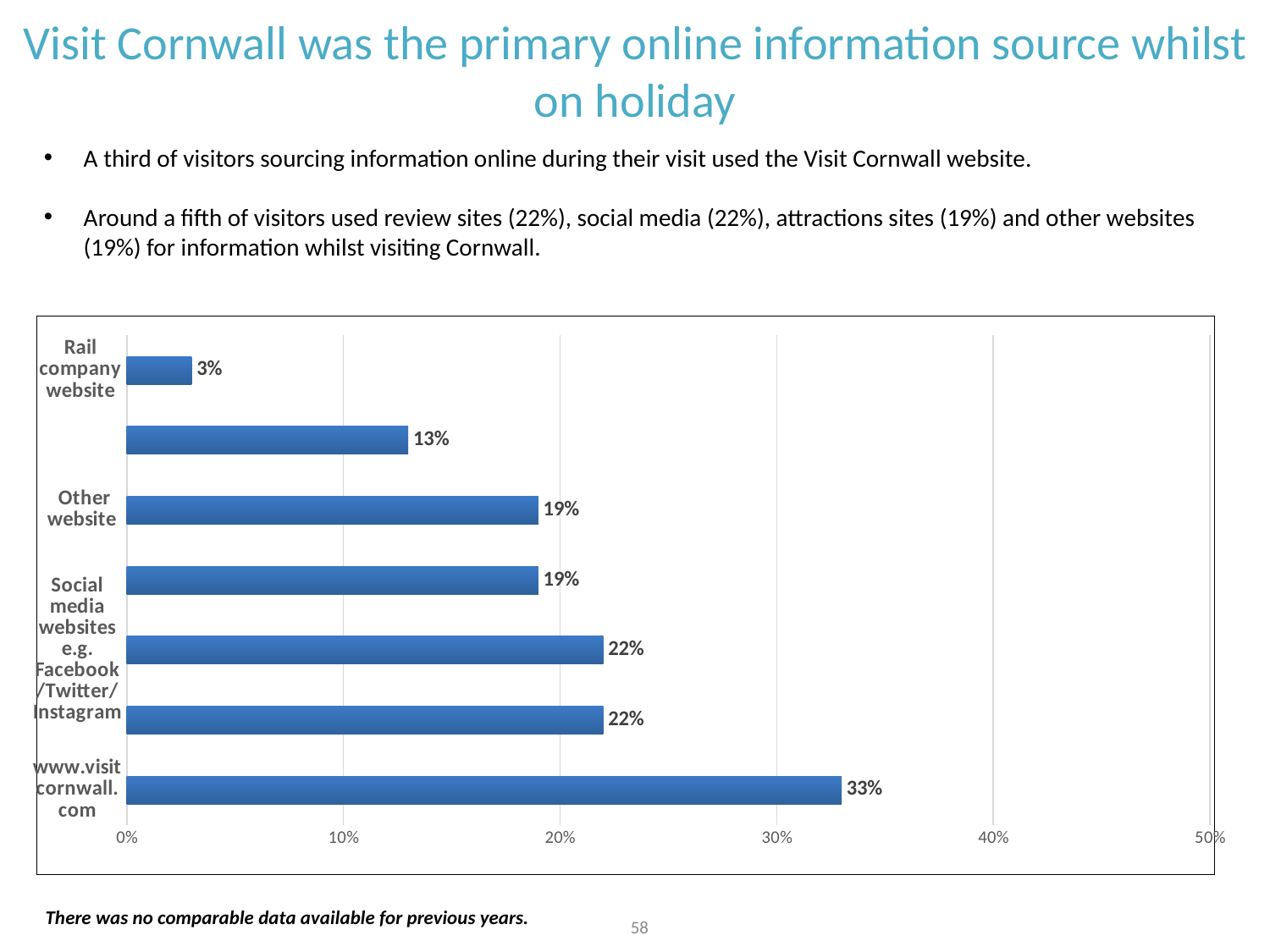

Visit Cornwall was the primary online information source whilst on holiday
A third of visitors sourcing information online during their visit used the Visit Cornwall website.

Around a fifth of visitors used review sites (22%), social media (22%), attractions sites (19%) and other websites (19%) for information whilst visiting Cornwall.

### Chart

| Category | 2016/17 |
|---|---|
| www.visitcornwall.com | 0.33 |
| Review sites e.g. Trip Advisor | 0.22 |
| Social media websites e.g. Facebook/Twitter/ Instagram | 0.22 |
| Attraction providers' website | 0.19 |
| Other website  | 0.19 |
| I have not used the internet during my visit | 0.13 |
| Rail company website | 0.03 |
There was no comparable data available for previous years.
58